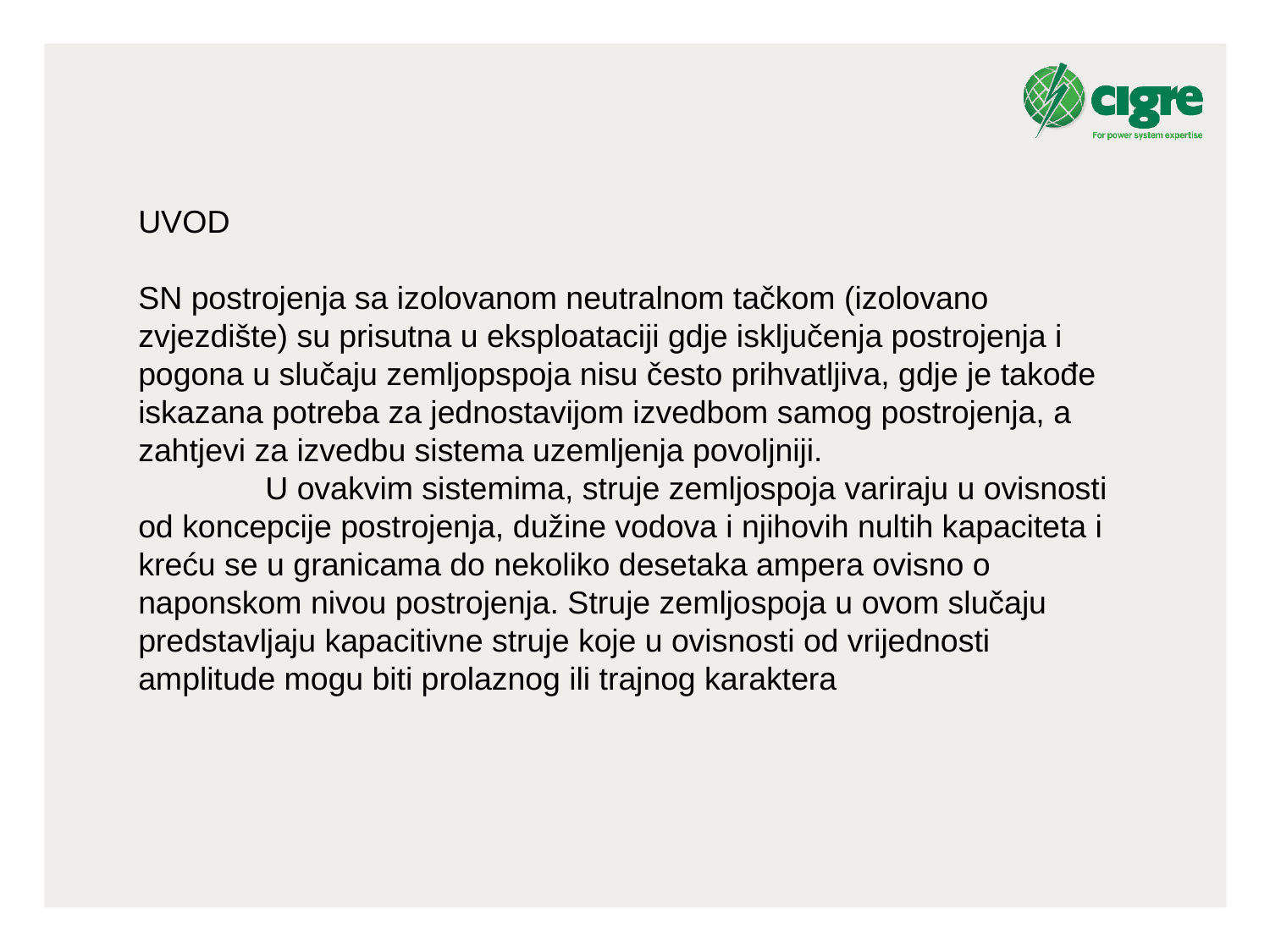

UVOD

SN postrojenja sa izolovanom neutralnom tačkom (izolovano zvjezdište) su prisutna u eksploataciji gdje isključenja postrojenja i pogona u slučaju zemljopspoja nisu često prihvatljiva, gdje je takođe iskazana potreba za jednostavijom izvedbom samog postrojenja, a zahtjevi za izvedbu sistema uzemljenja povoljniji.
	U ovakvim sistemima, struje zemljospoja variraju u ovisnosti od koncepcije postrojenja, dužine vodova i njihovih nultih kapaciteta i kreću se u granicama do nekoliko desetaka ampera ovisno o naponskom nivou postrojenja. Struje zemljospoja u ovom slučaju predstavljaju kapacitivne struje koje u ovisnosti od vrijednosti amplitude mogu biti prolaznog ili trajnog karaktera